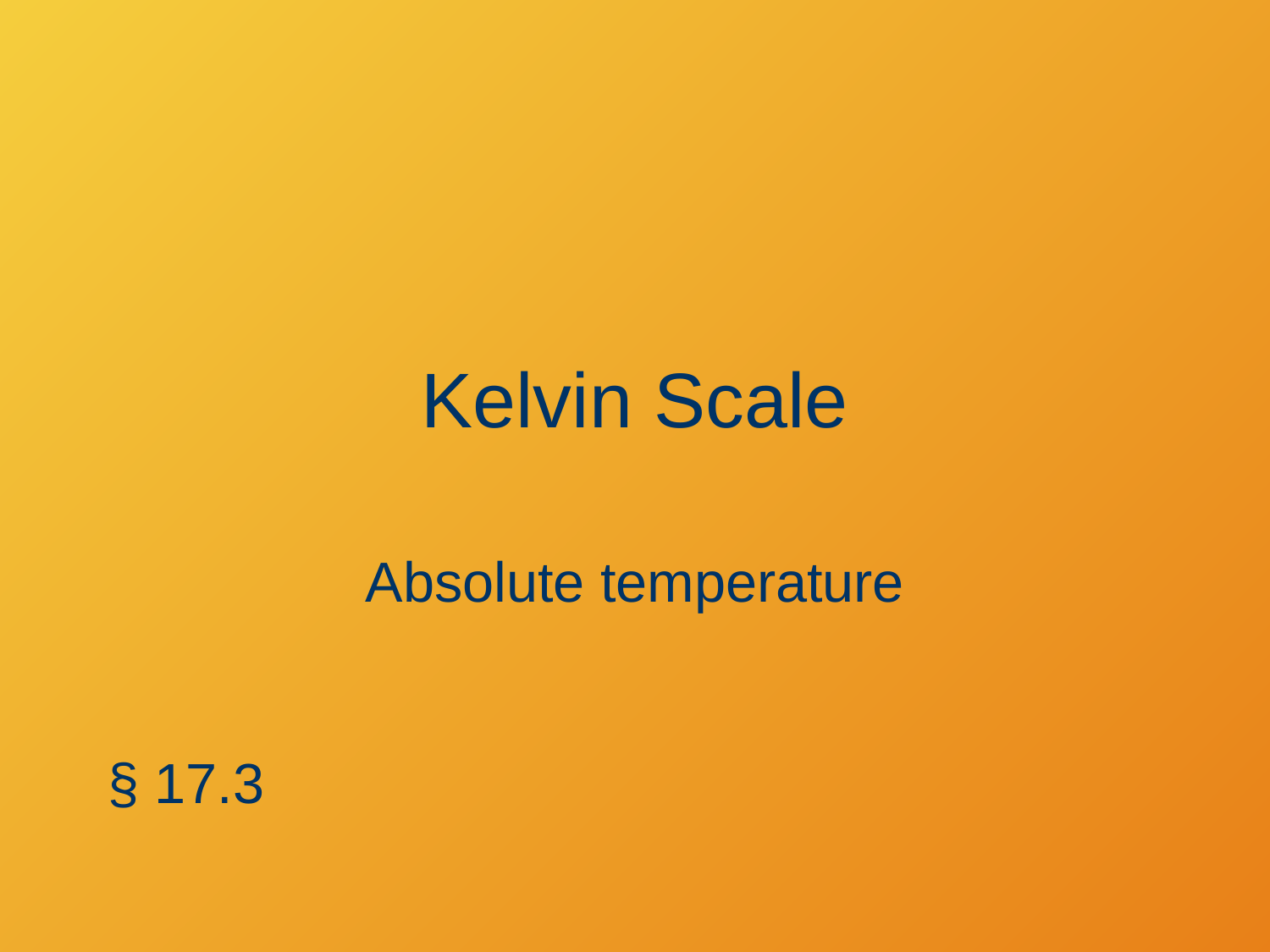

# Kelvin Scale
Absolute temperature
§ 17.3